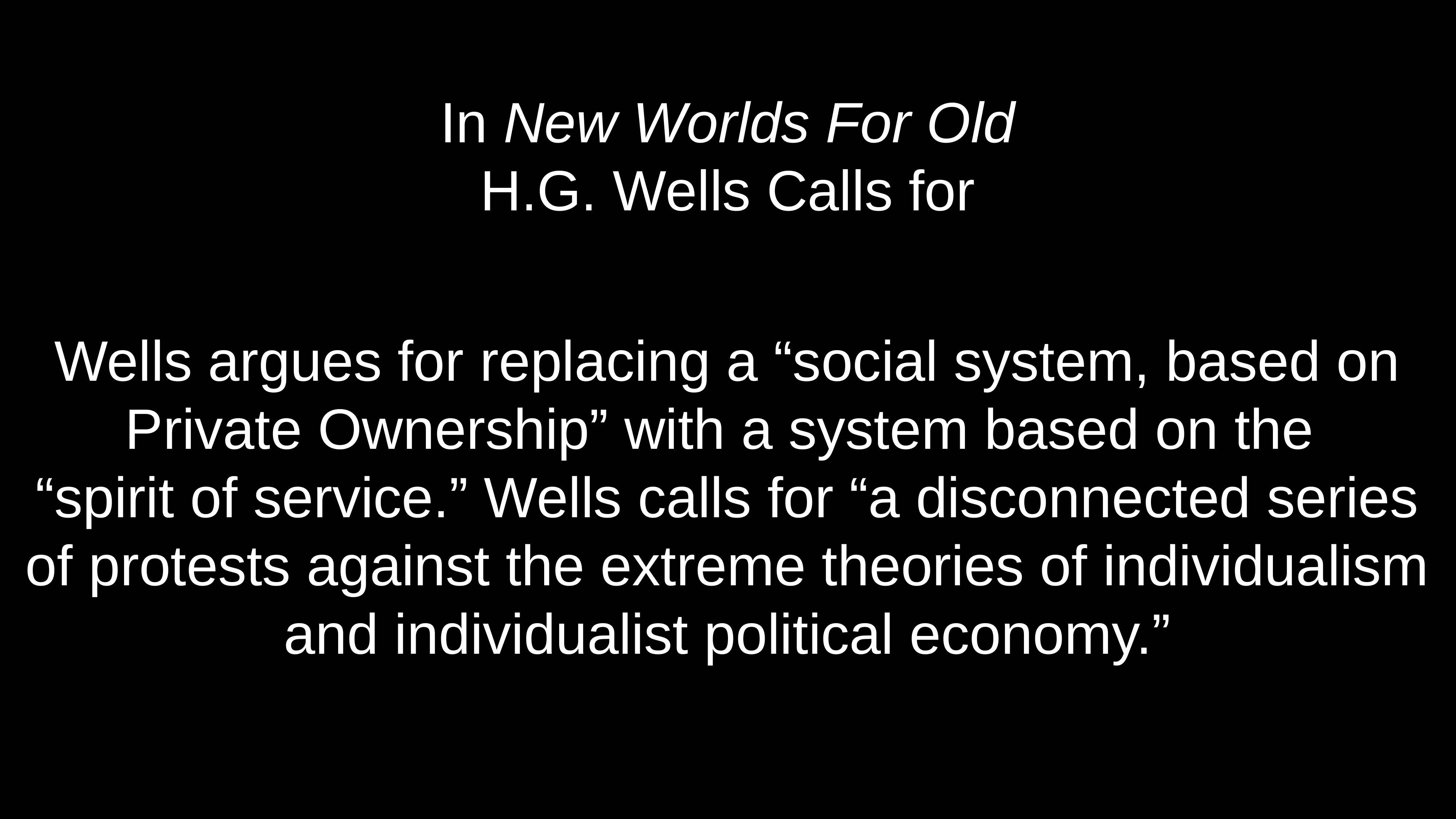

# In New Worlds For Old
H.G. Wells Calls for

Wells argues for replacing a “social system, based on Private Ownership” with a system based on the
“spirit of service.” Wells calls for “a disconnected series of protests against the extreme theories of individualism and individualist political economy.”